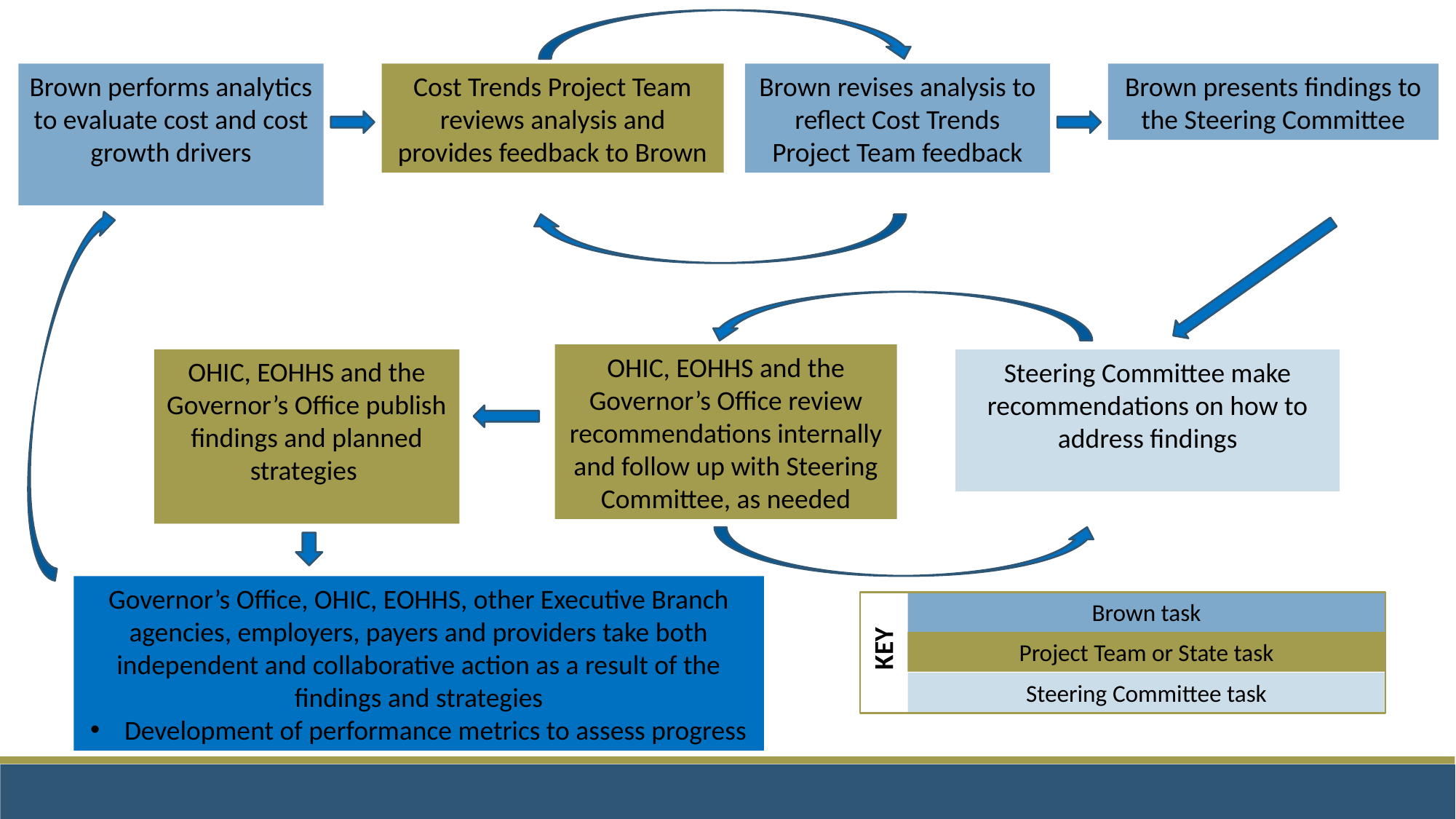

Brown performs analytics to evaluate cost and cost growth drivers

Cost Trends Project Team reviews analysis and provides feedback to Brown
Brown revises analysis to reflect Cost Trends Project Team feedback
Brown presents findings to the Steering Committee

OHIC, EOHHS and the Governor’s Office review recommendations internally and follow up with Steering Committee, as needed
OHIC, EOHHS and the Governor’s Office publish findings and planned strategies

Steering Committee make recommendations on how to address findings

Governor’s Office, OHIC, EOHHS, other Executive Branch agencies, employers, payers and providers take both independent and collaborative action as a result of the findings and strategies
Development of performance metrics to assess progress

Brown task
KEY
Project Team or State task
Steering Committee task